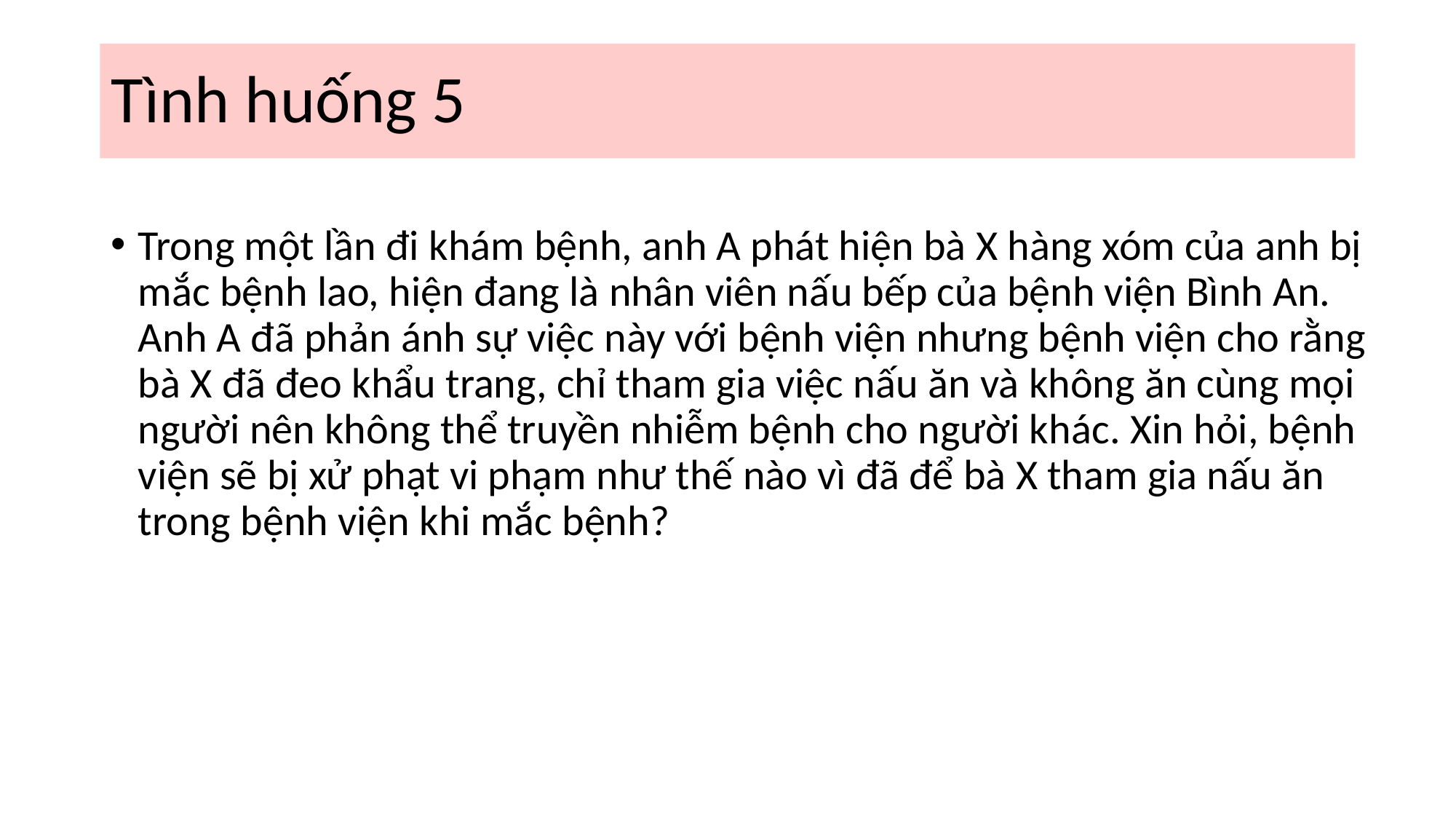

# Tình huống 5
Trong một lần đi khám bệnh, anh A phát hiện bà X hàng xóm của anh bị mắc bệnh lao, hiện đang là nhân viên nấu bếp của bệnh viện Bình An. Anh A đã phản ánh sự việc này với bệnh viện nhưng bệnh viện cho rằng bà X đã đeo khẩu trang, chỉ tham gia việc nấu ăn và không ăn cùng mọi người nên không thể truyền nhiễm bệnh cho người khác. Xin hỏi, bệnh viện sẽ bị xử phạt vi phạm như thế nào vì đã để bà X tham gia nấu ăn trong bệnh viện khi mắc bệnh?